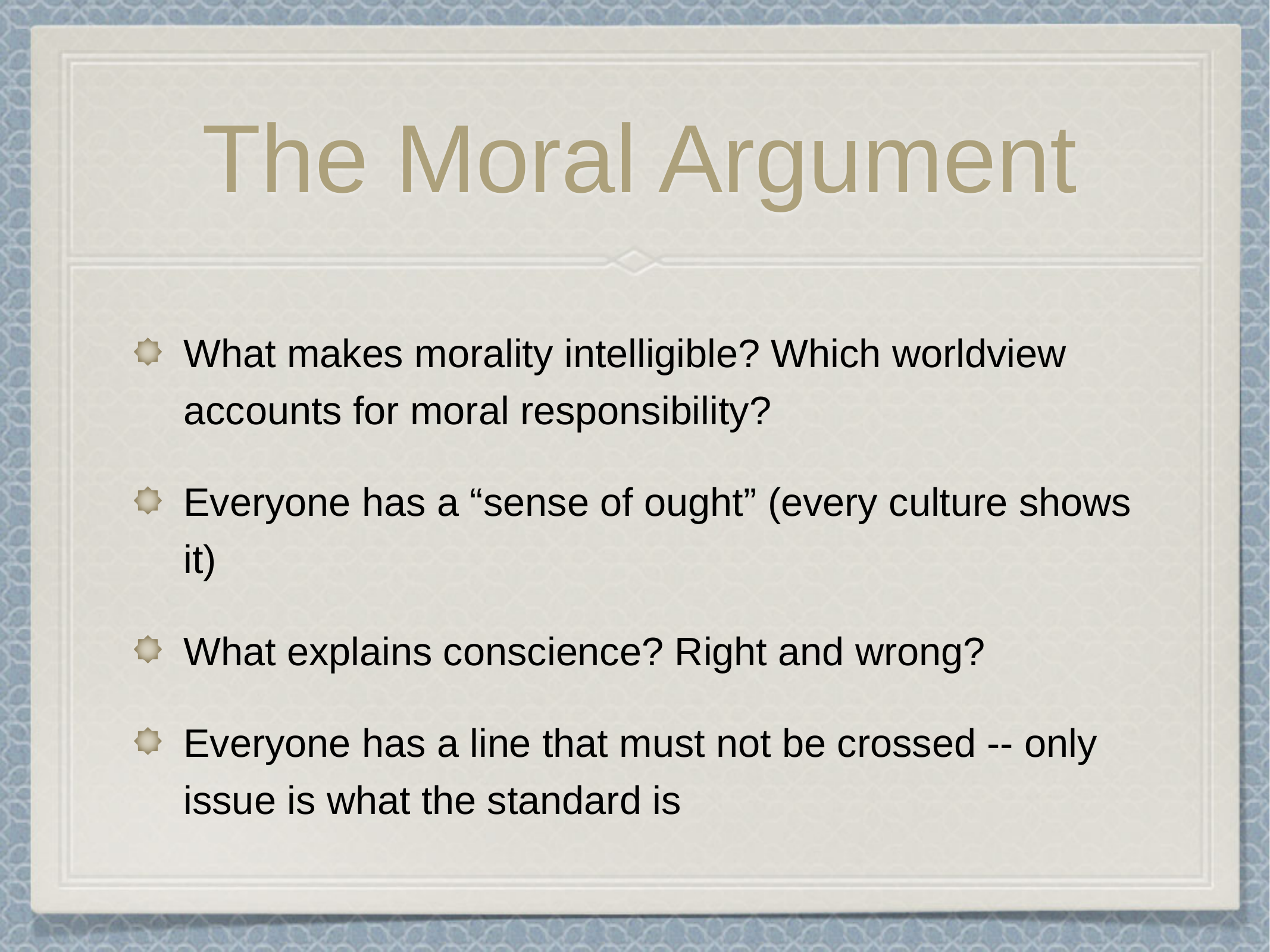

# The Moral Argument
What makes morality intelligible? Which worldview accounts for moral responsibility?
Everyone has a “sense of ought” (every culture shows it)
What explains conscience? Right and wrong?
Everyone has a line that must not be crossed -- only issue is what the standard is